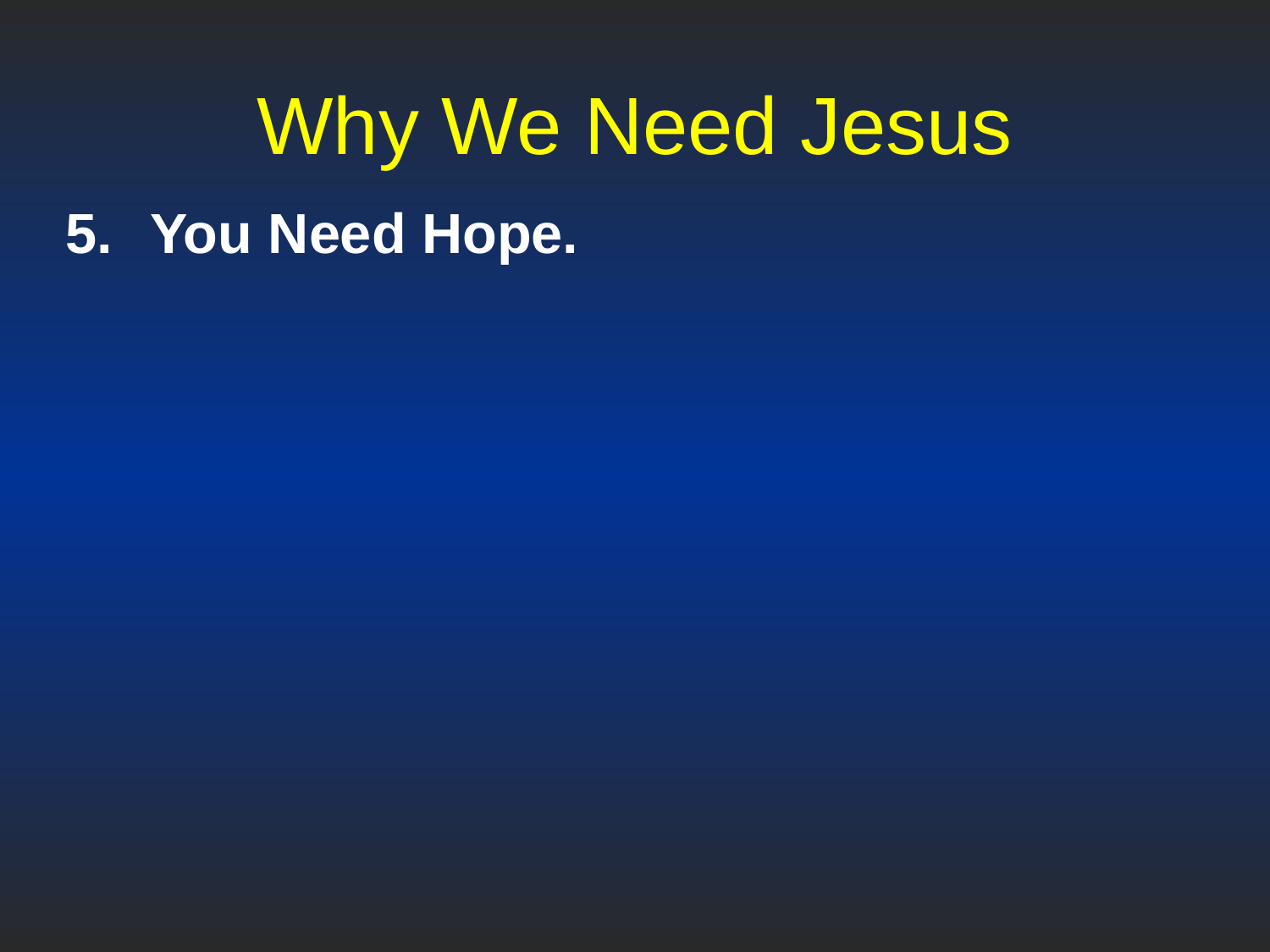

# Why We Need Jesus
You Need Hope.